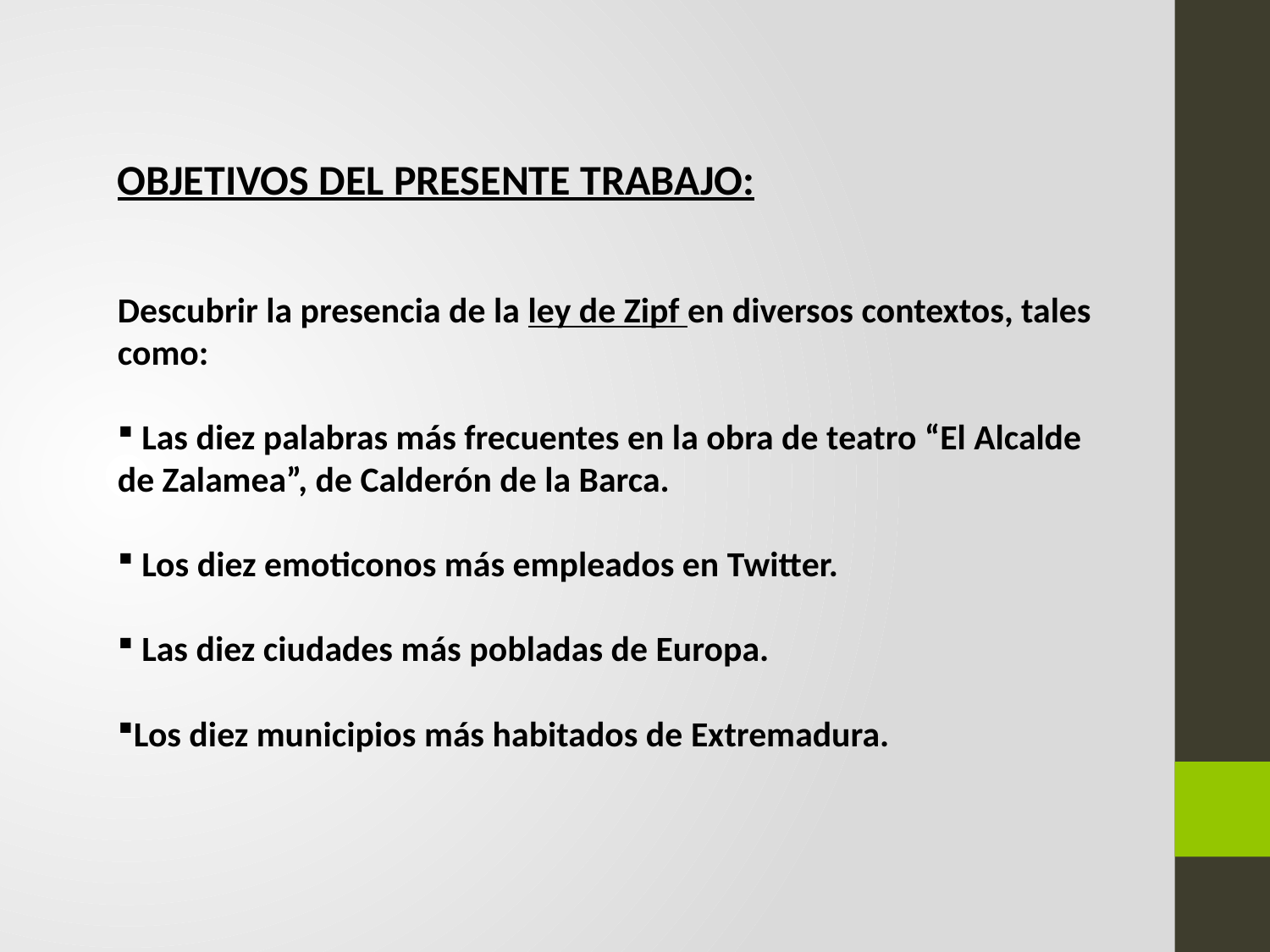

OBJETIVOS DEL PRESENTE TRABAJO:

Descubrir la presencia de la ley de Zipf en diversos contextos, tales como:

 Las diez palabras más frecuentes en la obra de teatro “El Alcalde de Zalamea”, de Calderón de la Barca.

 Los diez emoticonos más empleados en Twitter.

 Las diez ciudades más pobladas de Europa.

Los diez municipios más habitados de Extremadura.